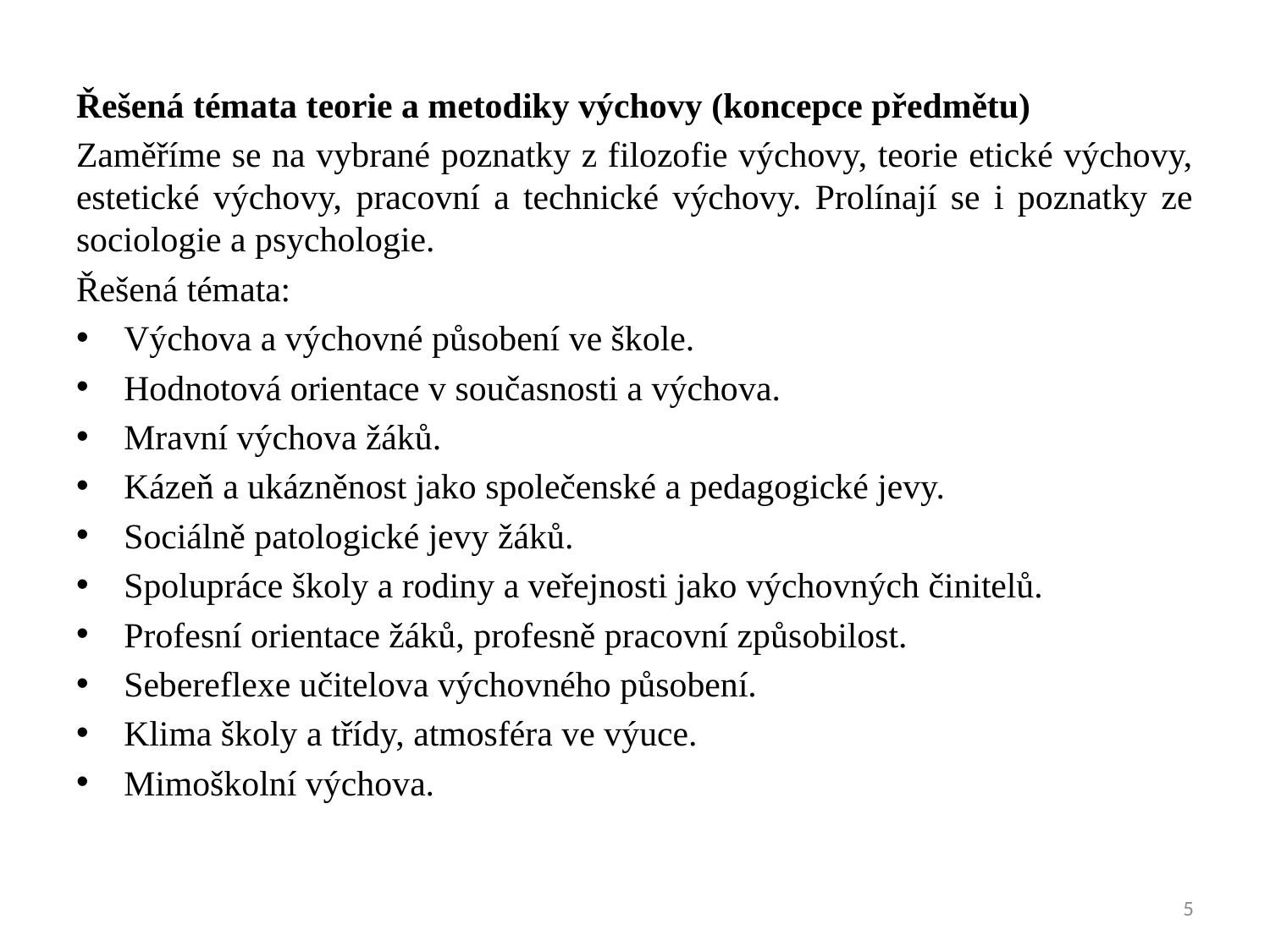

Řešená témata teorie a metodiky výchovy (koncepce předmětu)
Zaměříme se na vybrané poznatky z filozofie výchovy, teorie etické výchovy, estetické výchovy, pracovní a technické výchovy. Prolínají se i poznatky ze sociologie a psychologie.
Řešená témata:
Výchova a výchovné působení ve škole.
Hodnotová orientace v současnosti a výchova.
Mravní výchova žáků.
Kázeň a ukázněnost jako společenské a pedagogické jevy.
Sociálně patologické jevy žáků.
Spolupráce školy a rodiny a veřejnosti jako výchovných činitelů.
Profesní orientace žáků, profesně pracovní způsobilost.
Sebereflexe učitelova výchovného působení.
Klima školy a třídy, atmosféra ve výuce.
Mimoškolní výchova.

5